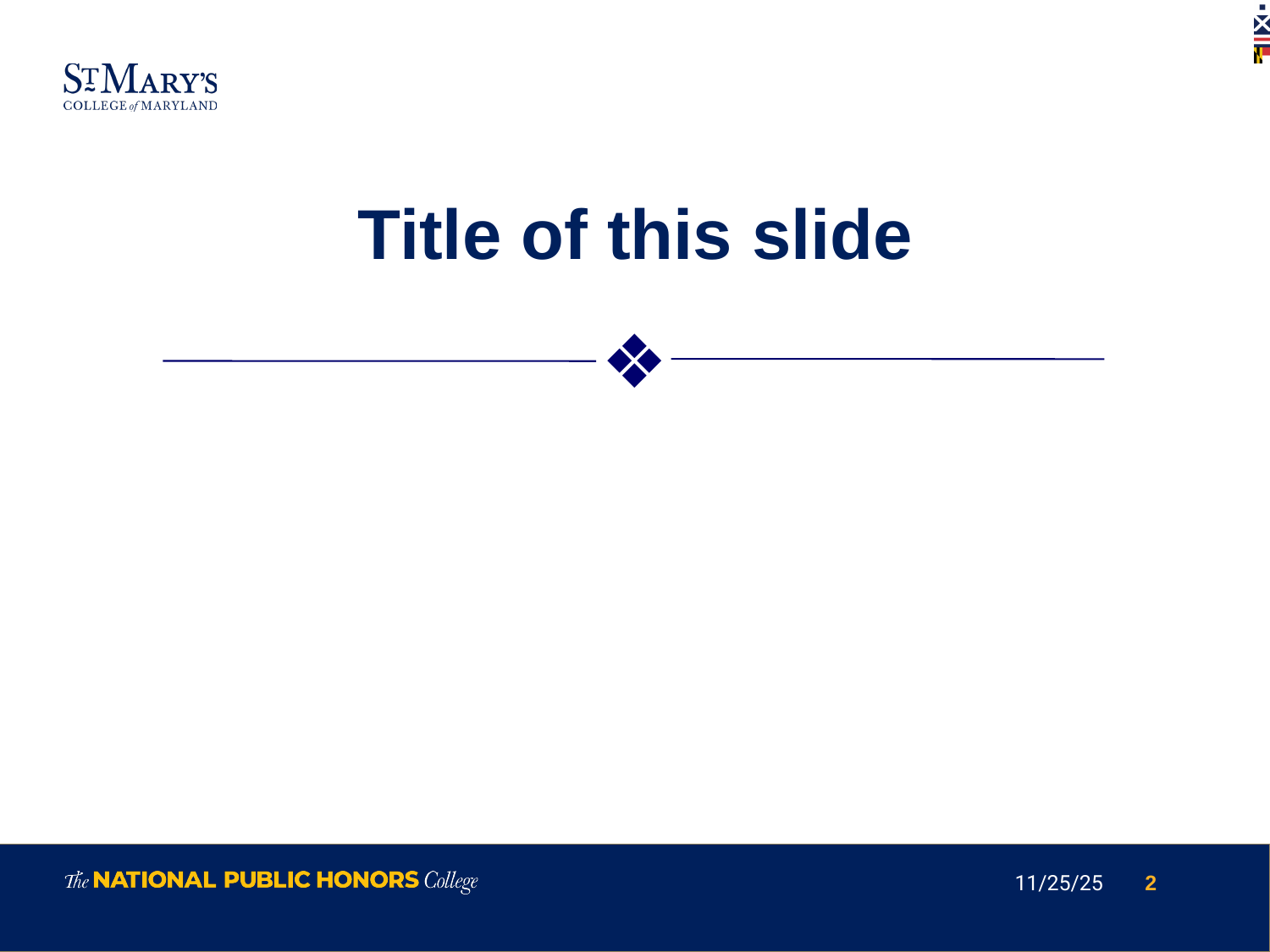

# Title of this slide

11/25/25
2